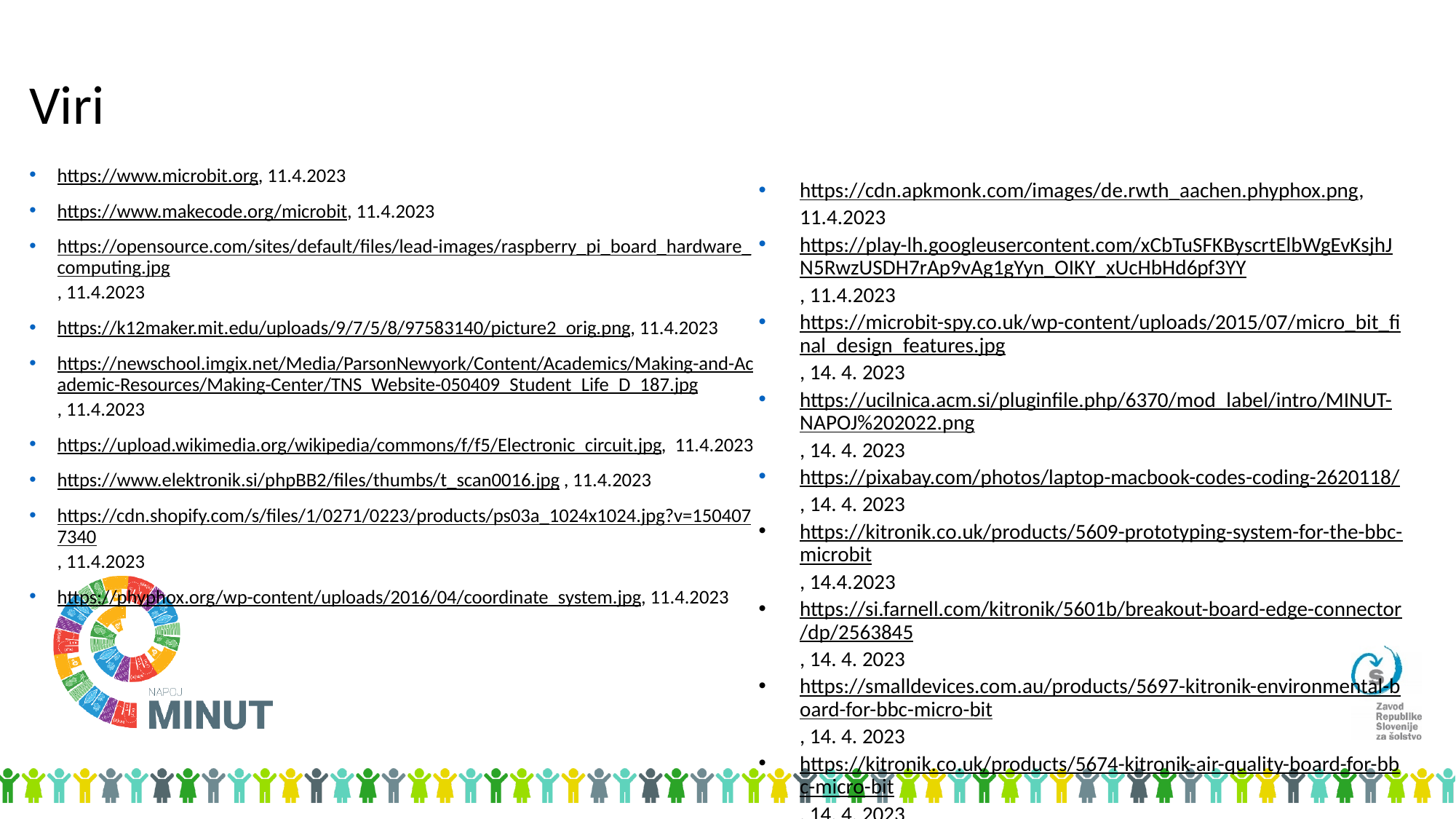

# Viri
https://www.microbit.org, 11.4.2023
https://www.makecode.org/microbit, 11.4.2023
https://opensource.com/sites/default/files/lead-images/raspberry_pi_board_hardware_computing.jpg, 11.4.2023
https://k12maker.mit.edu/uploads/9/7/5/8/97583140/picture2_orig.png, 11.4.2023
https://newschool.imgix.net/Media/ParsonNewyork/Content/Academics/Making-and-Academic-Resources/Making-Center/TNS_Website-050409_Student_Life_D_187.jpg, 11.4.2023
https://upload.wikimedia.org/wikipedia/commons/f/f5/Electronic_circuit.jpg,  11.4.2023
https://www.elektronik.si/phpBB2/files/thumbs/t_scan0016.jpg , 11.4.2023
https://cdn.shopify.com/s/files/1/0271/0223/products/ps03a_1024x1024.jpg?v=1504077340, 11.4.2023
https://phyphox.org/wp-content/uploads/2016/04/coordinate_system.jpg, 11.4.2023

https://cdn.apkmonk.com/images/de.rwth_aachen.phyphox.png, 11.4.2023
https://play-lh.googleusercontent.com/xCbTuSFKByscrtElbWgEvKsjhJN5RwzUSDH7rAp9vAg1gYyn_OIKY_xUcHbHd6pf3YY, 11.4.2023
https://microbit-spy.co.uk/wp-content/uploads/2015/07/micro_bit_final_design_features.jpg, 14. 4. 2023
https://ucilnica.acm.si/pluginfile.php/6370/mod_label/intro/MINUT-NAPOJ%202022.png, 14. 4. 2023
https://pixabay.com/photos/laptop-macbook-codes-coding-2620118/, 14. 4. 2023
https://kitronik.co.uk/products/5609-prototyping-system-for-the-bbc-microbit, 14.4.2023
https://si.farnell.com/kitronik/5601b/breakout-board-edge-connector/dp/2563845, 14. 4. 2023
https://smalldevices.com.au/products/5697-kitronik-environmental-board-for-bbc-micro-bit, 14. 4. 2023
https://kitronik.co.uk/products/5674-kitronik-air-quality-board-for-bbc-micro-bit, 14. 4. 2023